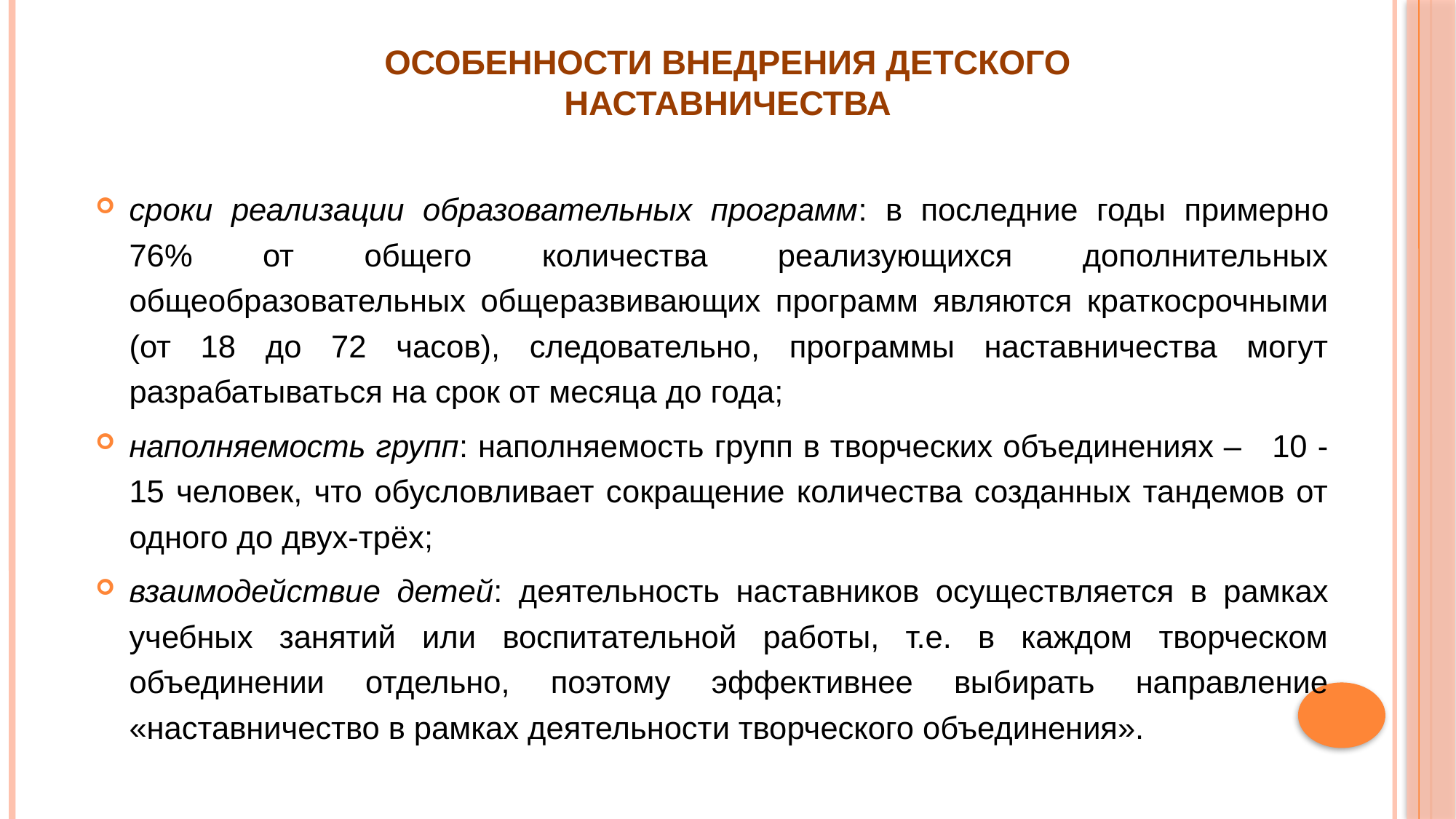

ОСОБЕННОСТИ ВНЕДРЕНИЯ ДЕТСКОГО НАСТАВНИЧЕСТВА
сроки реализации образовательных программ: в последние годы примерно 76% от общего количества реализующихся дополнительных общеобразовательных общеразвивающих программ являются краткосрочными (от 18 до 72 часов), следовательно, программы наставничества могут разрабатываться на срок от месяца до года;
наполняемость групп: наполняемость групп в творческих объединениях –   10 - 15 человек, что обусловливает сокращение количества созданных тандемов от одного до двух-трёх;
взаимодействие детей: деятельность наставников осуществляется в рамках учебных занятий или воспитательной работы, т.е. в каждом творческом объединении отдельно, поэтому эффективнее выбирать направление «наставничество в рамках деятельности творческого объединения».